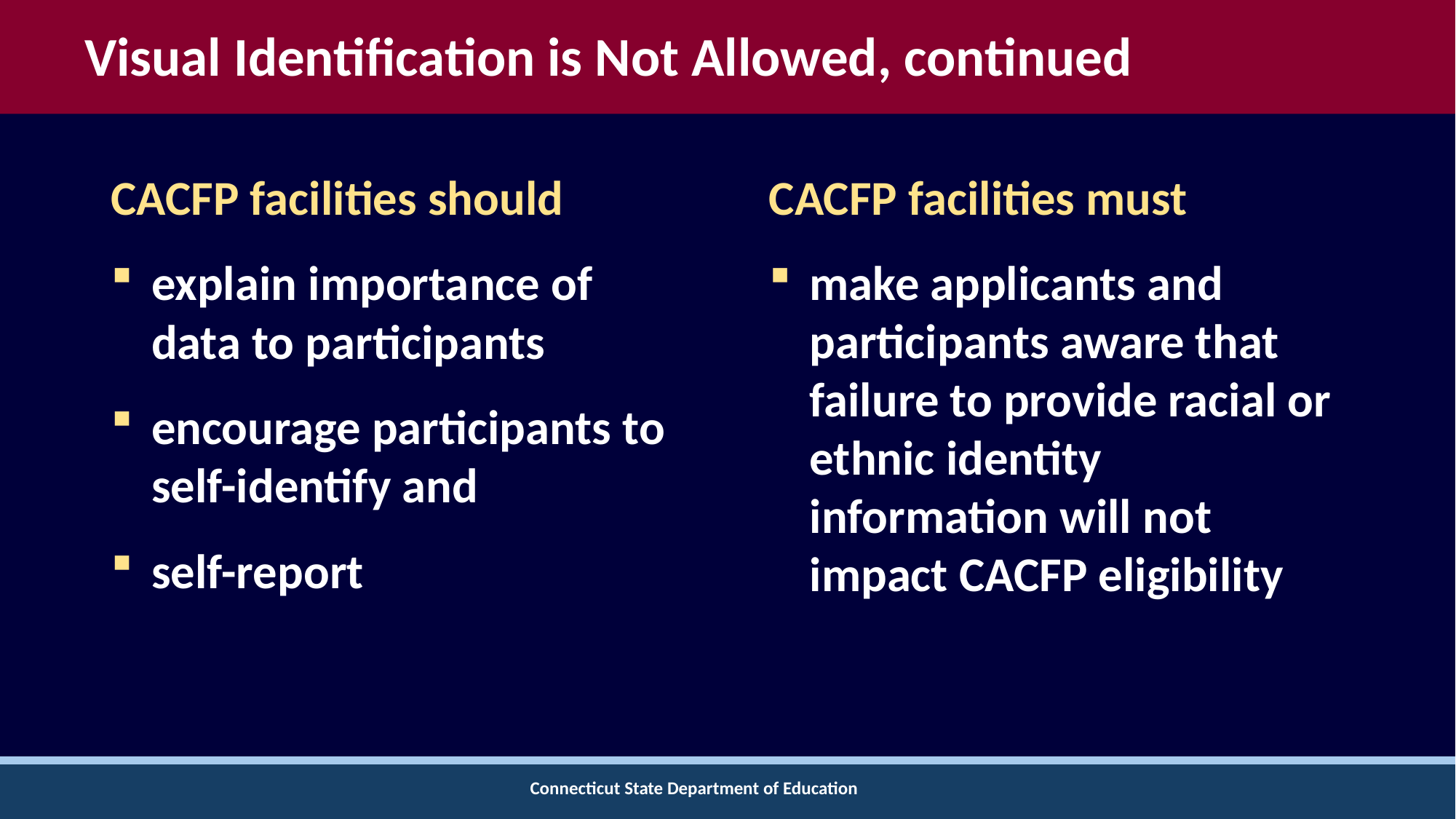

# Visual Identification is Not Allowed, continued
CACFP facilities should
explain importance of data to participants
encourage participants to
self-identify and
self-report

CACFP facilities must
make applicants and participants aware that failure to provide racial or ethnic identity information will not impact CACFP eligibility

Connecticut State Department of Education